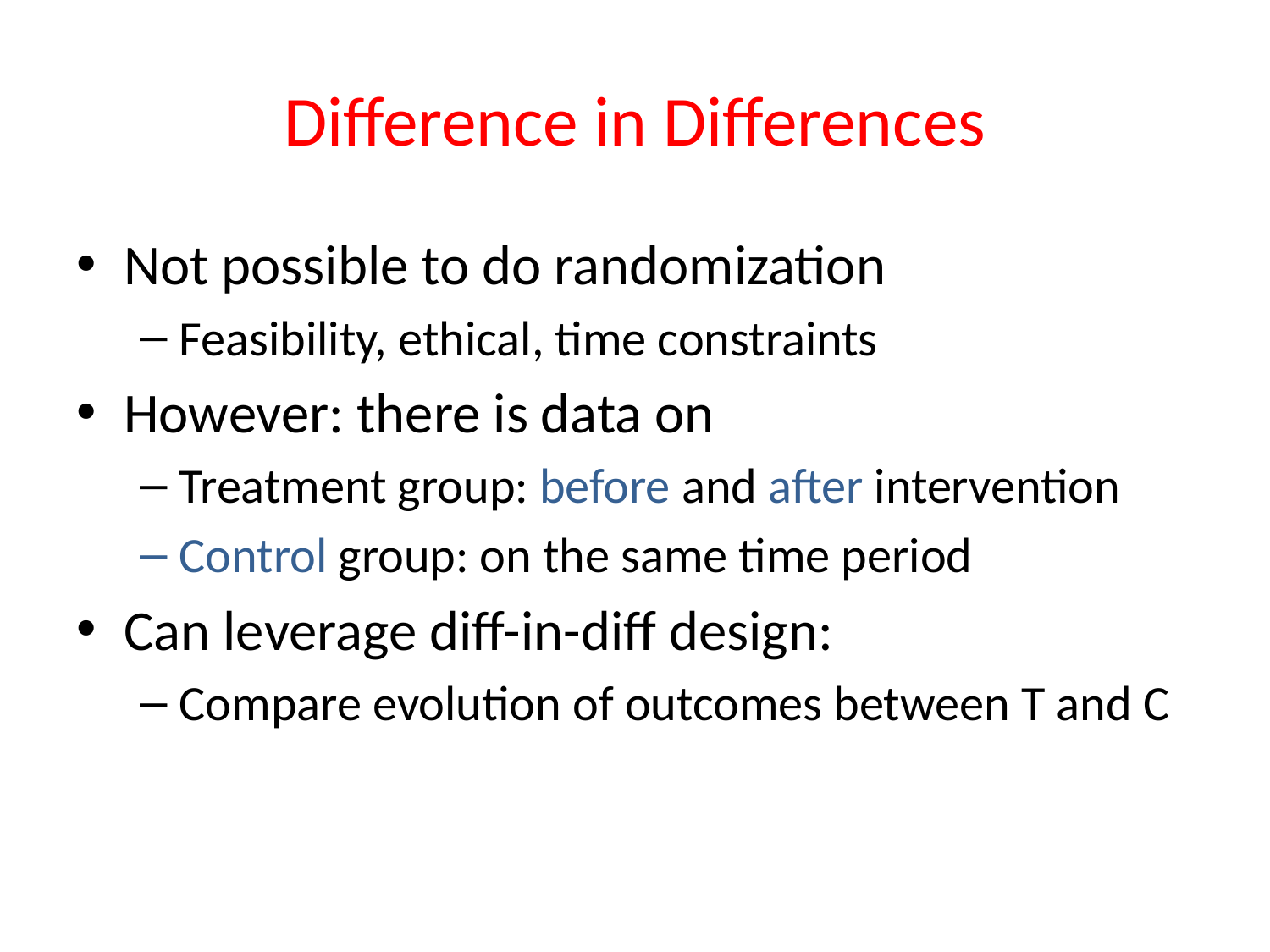

# Difference in Differences
Not possible to do randomization
Feasibility, ethical, time constraints
However: there is data on
Treatment group: before and after intervention
Control group: on the same time period
Can leverage diff-in-diff design:
Compare evolution of outcomes between T and C